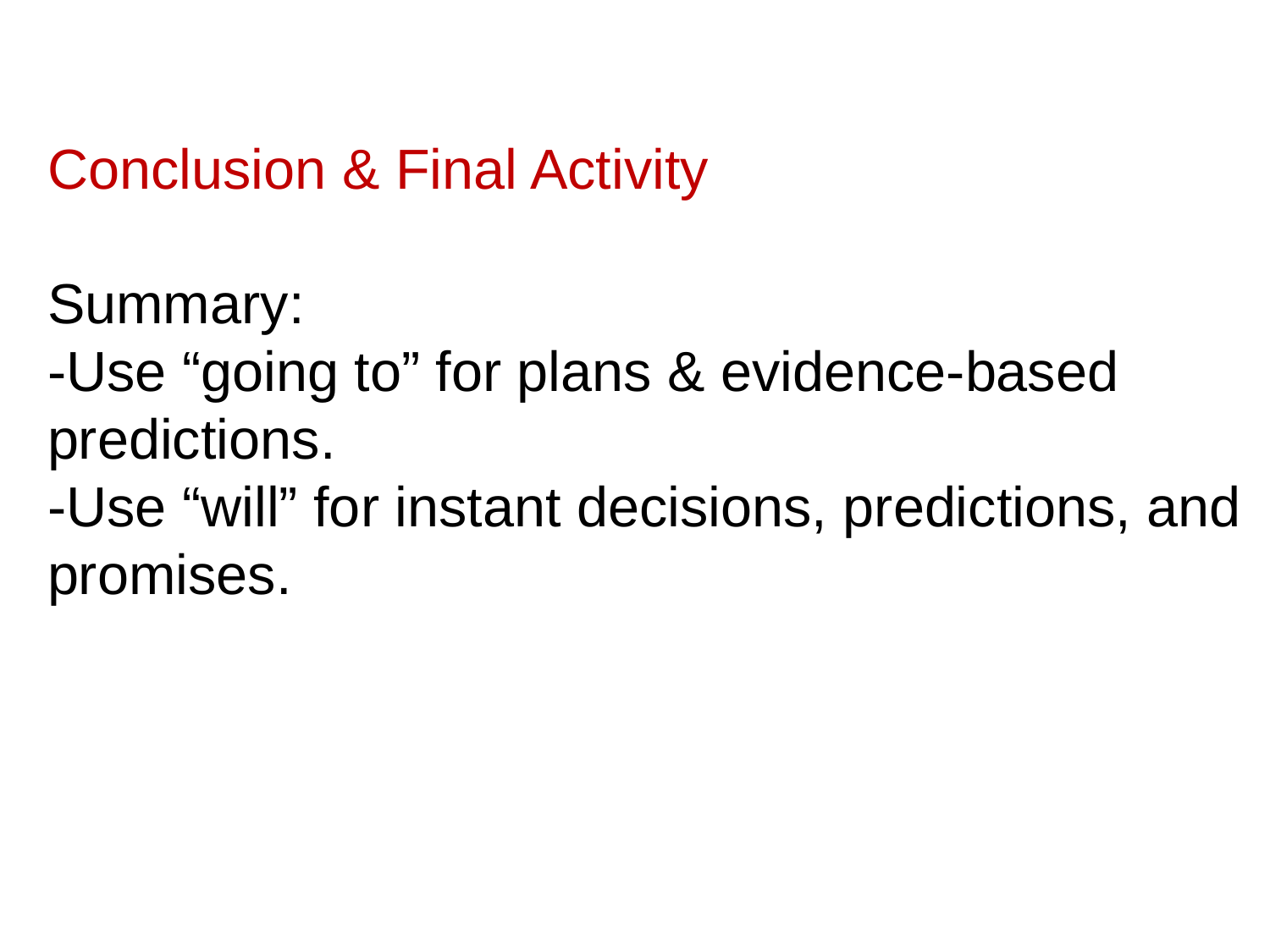

Conclusion & Final Activity

Summary:
-Use “going to” for plans & evidence-based predictions.
-Use “will” for instant decisions, predictions, and promises.